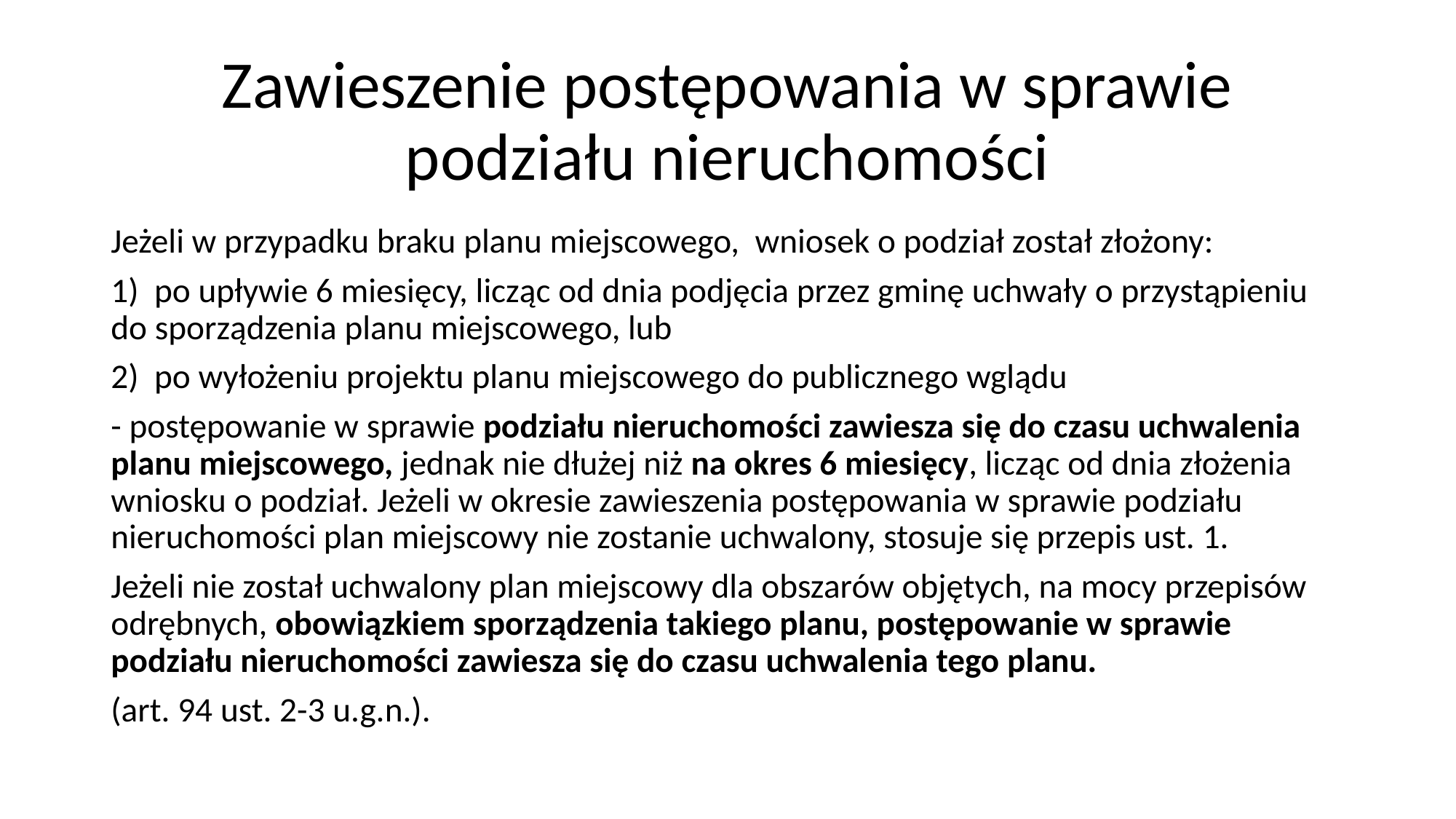

# Zawieszenie postępowania w sprawie podziału nieruchomości
Jeżeli w przypadku braku planu miejscowego,  wniosek o podział został złożony:
1)  po upływie 6 miesięcy, licząc od dnia podjęcia przez gminę uchwały o przystąpieniu do sporządzenia planu miejscowego, lub
2)  po wyłożeniu projektu planu miejscowego do publicznego wglądu
- postępowanie w sprawie podziału nieruchomości zawiesza się do czasu uchwalenia planu miejscowego, jednak nie dłużej niż na okres 6 miesięcy, licząc od dnia złożenia wniosku o podział. Jeżeli w okresie zawieszenia postępowania w sprawie podziału nieruchomości plan miejscowy nie zostanie uchwalony, stosuje się przepis ust. 1.
Jeżeli nie został uchwalony plan miejscowy dla obszarów objętych, na mocy przepisów odrębnych, obowiązkiem sporządzenia takiego planu, postępowanie w sprawie podziału nieruchomości zawiesza się do czasu uchwalenia tego planu.
(art. 94 ust. 2-3 u.g.n.).